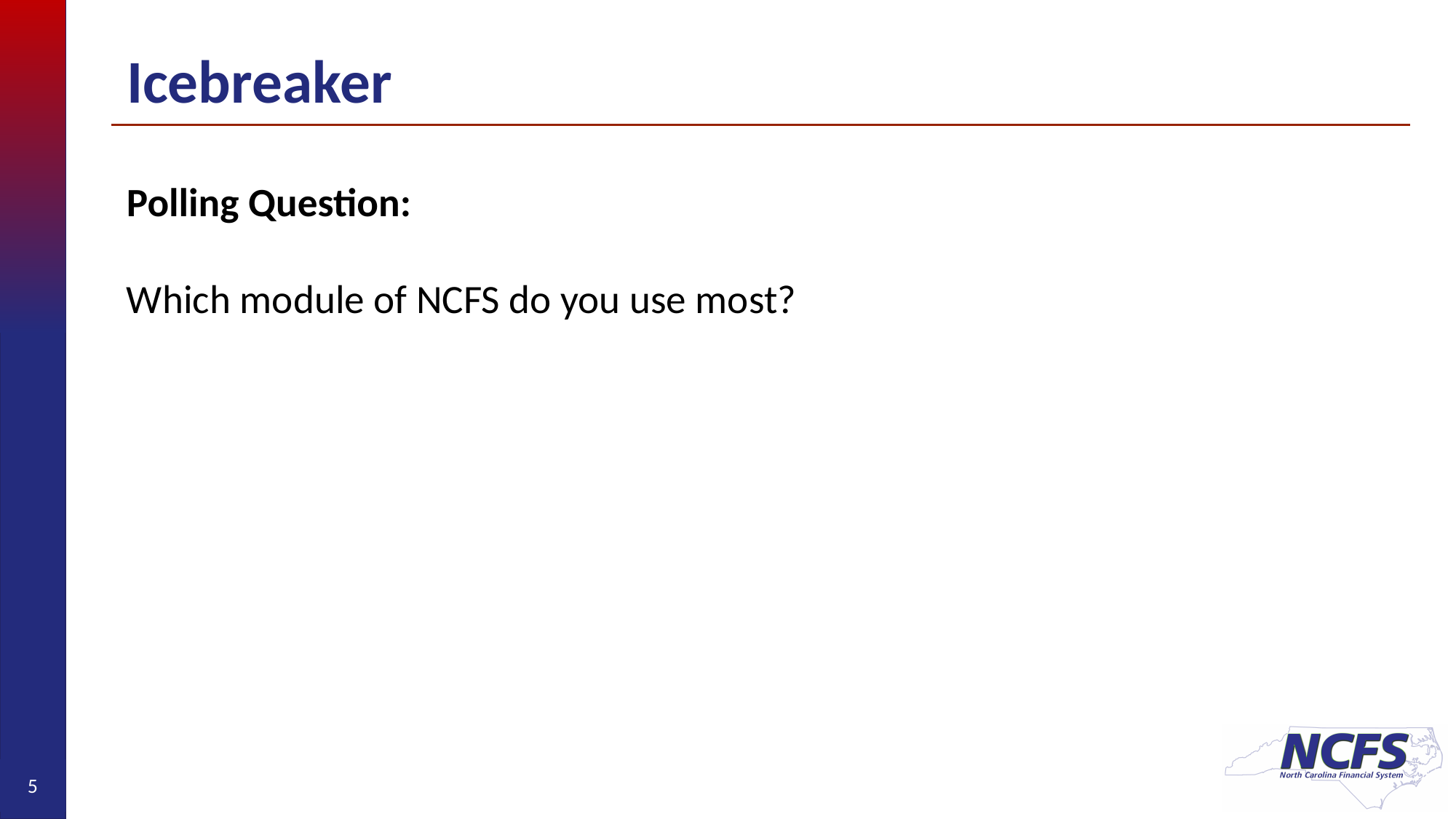

# Icebreaker
Polling Question:
Which module of NCFS do you use most?
5